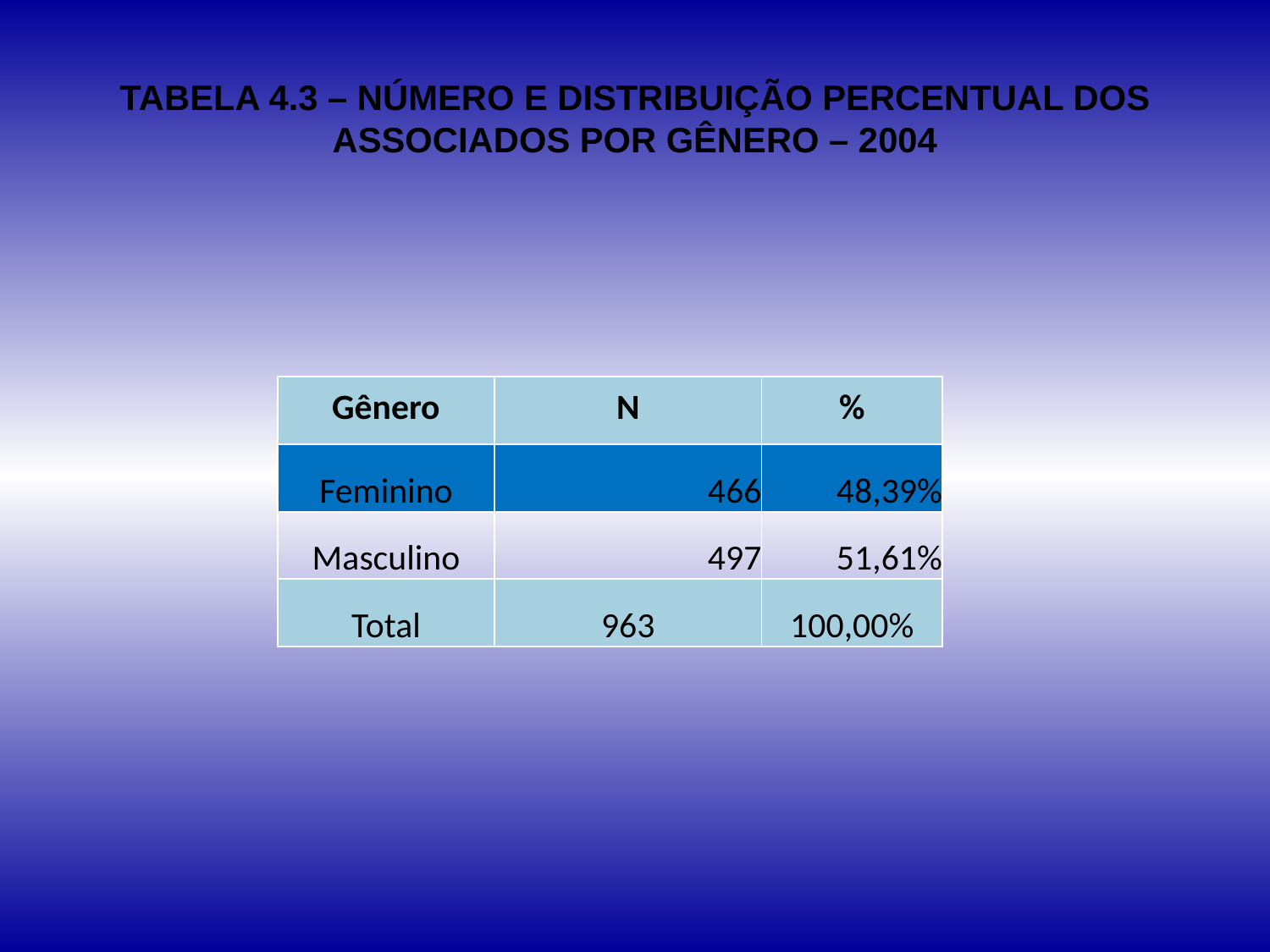

# TABELA 4.3 – NÚMERO E DISTRIBUIÇÃO PERCENTUAL DOS ASSOCIADOS POR GÊNERO – 2004
| Gênero | N | % |
| --- | --- | --- |
| Feminino | 466 | 48,39% |
| Masculino | 497 | 51,61% |
| Total | 963 | 100,00% |